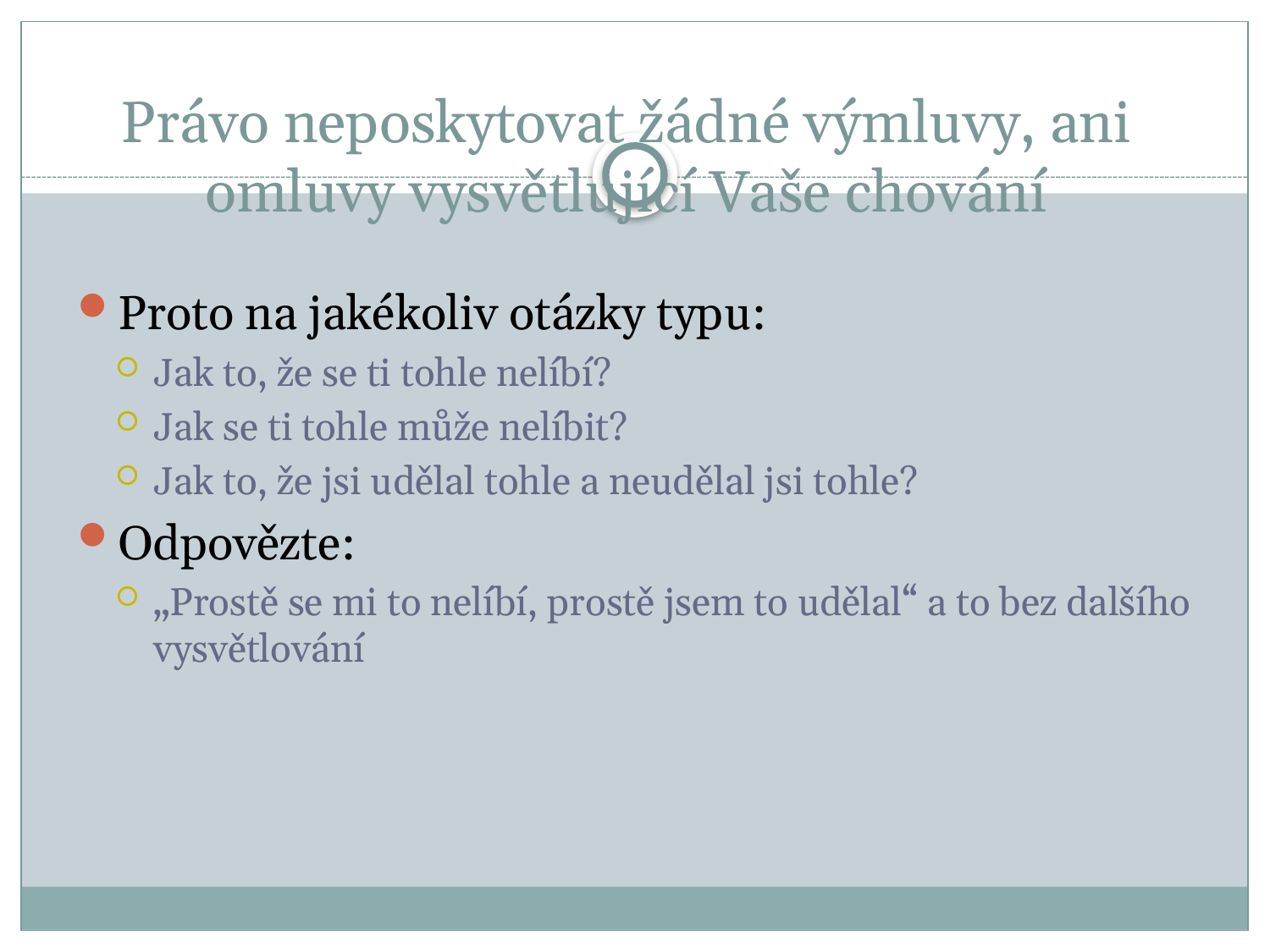

# Právo neposkytovat žádné výmluvy, ani omluvy vysvětlující Vaše chování
Proto na jakékoliv otázky typu:
Jak to, že se ti tohle nelíbí?
Jak se ti tohle může nelíbit?
Jak to, že jsi udělal tohle a neudělal jsi tohle?
Odpovězte:
„Prostě se mi to nelíbí, prostě jsem to udělal“ a to bez dalšího vysvětlování